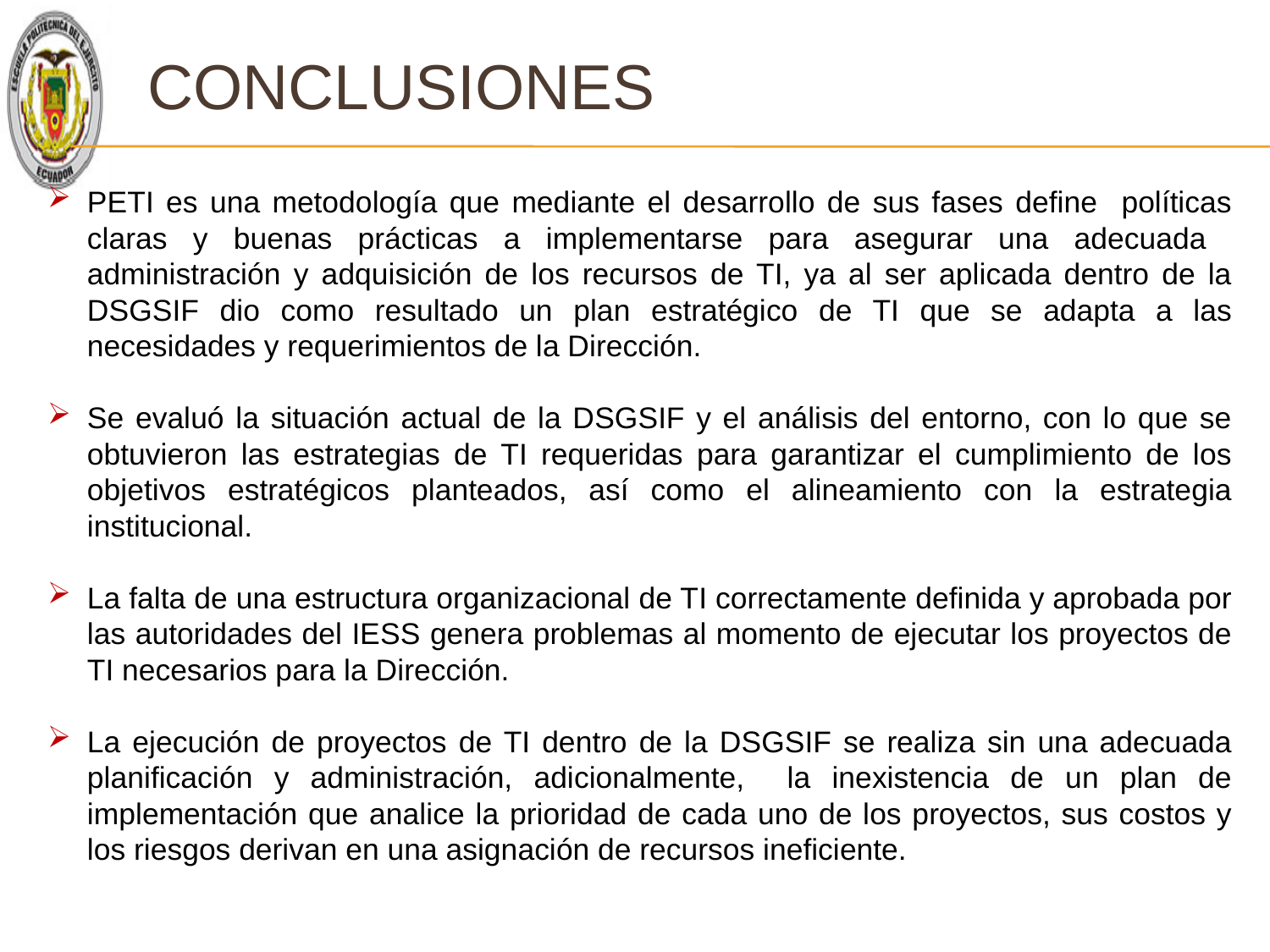

# CONCLUSIONES
PETI es una metodología que mediante el desarrollo de sus fases define  políticas claras y buenas prácticas a implementarse para asegurar una adecuada  administración y adquisición de los recursos de TI, ya al ser aplicada dentro de la DSGSIF dio como resultado un plan estratégico de TI que se adapta a las necesidades y requerimientos de la Dirección.

Se evaluó la situación actual de la DSGSIF y el análisis del entorno, con lo que se obtuvieron las estrategias de TI requeridas para garantizar el cumplimiento de los objetivos estratégicos planteados, así como el alineamiento con la estrategia institucional.

La falta de una estructura organizacional de TI correctamente definida y aprobada por las autoridades del IESS genera problemas al momento de ejecutar los proyectos de TI necesarios para la Dirección.

La ejecución de proyectos de TI dentro de la DSGSIF se realiza sin una adecuada planificación y administración, adicionalmente,  la inexistencia de un plan de implementación que analice la prioridad de cada uno de los proyectos, sus costos y los riesgos derivan en una asignación de recursos ineficiente.